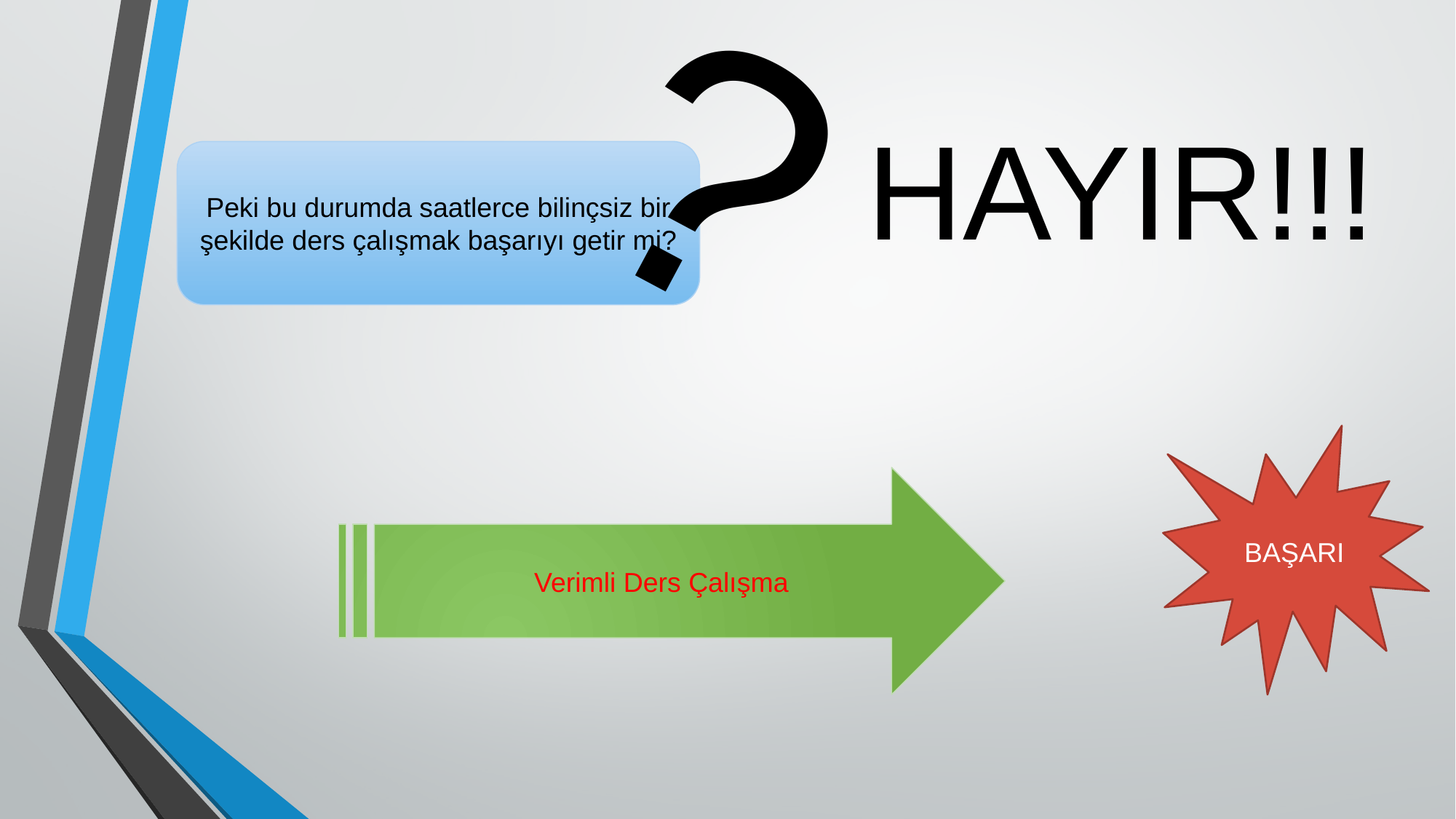

HAYIR!!!
# ?
Peki bu durumda saatlerce bilinçsiz bir şekilde ders çalışmak başarıyı getir mi?
BAŞARI
Verimli Ders Çalışma